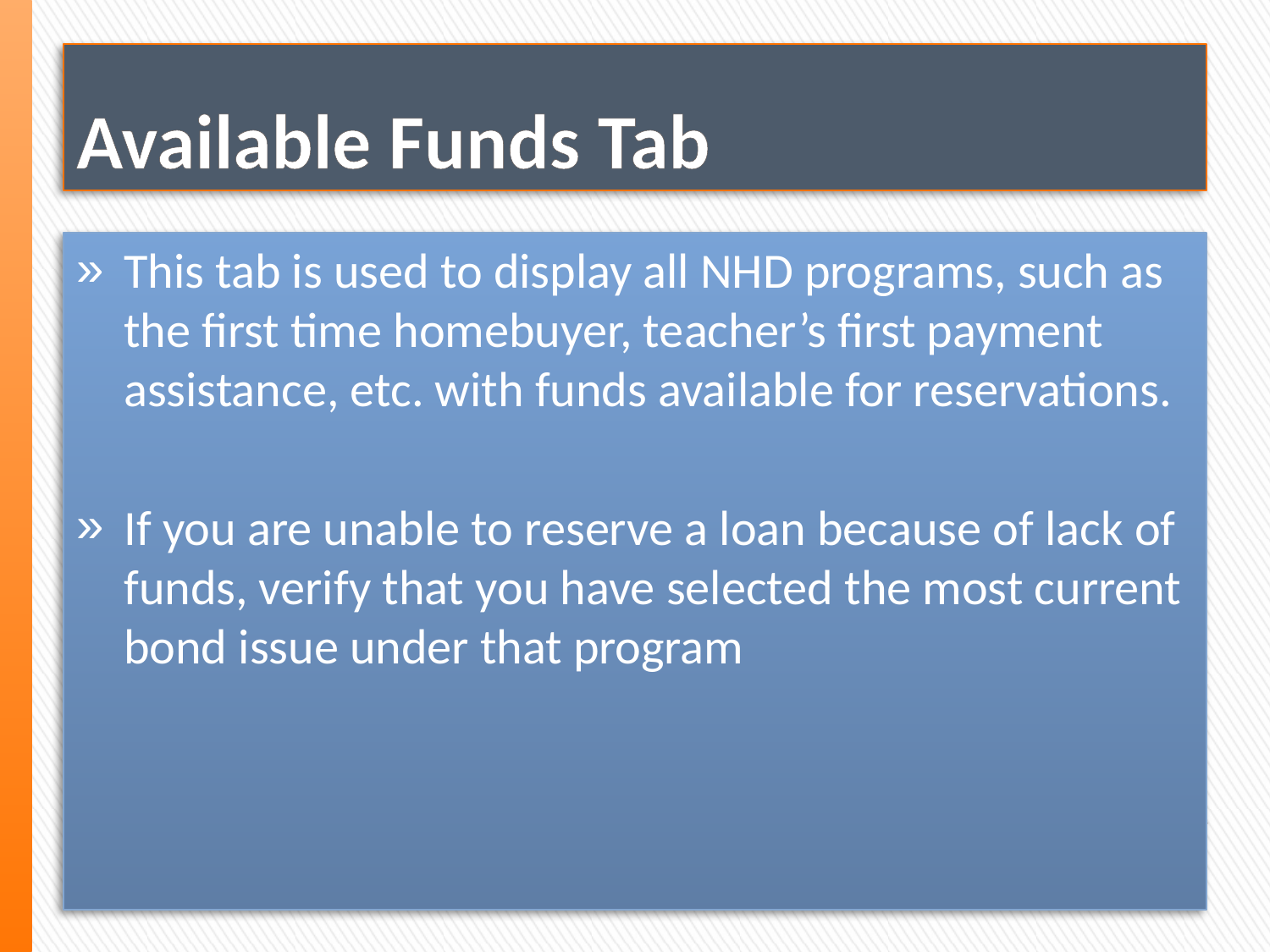

# Available Funds Tab
This tab is used to display all NHD programs, such as the first time homebuyer, teacher’s first payment assistance, etc. with funds available for reservations.

If you are unable to reserve a loan because of lack of funds, verify that you have selected the most current  bond issue under that program